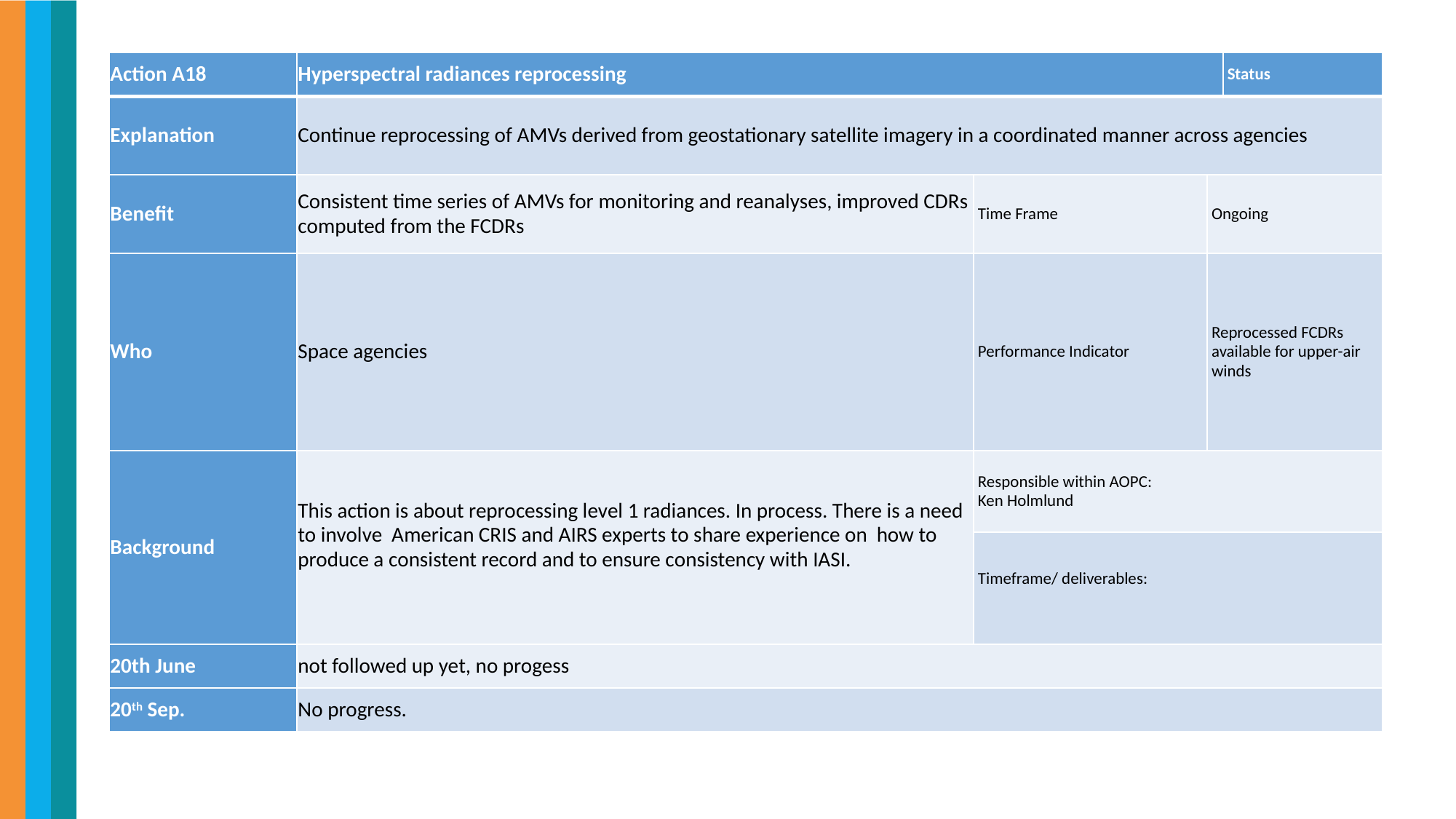

| Action A18 | Hyperspectral radiances reprocessing |  |  | Status |
| --- | --- | --- | --- | --- |
| Explanation | Continue reprocessing of AMVs derived from geostationary satellite imagery in a coordinated manner across agencies |  |  |  |
| Benefit | Consistent time series of AMVs for monitoring and reanalyses, improved CDRs computed from the FCDRs | Time Frame | Ongoing |  |
| Who | Space agencies | Performance Indicator | Reprocessed FCDRs available for upper-air winds |  |
| Background | This action is about reprocessing level 1 radiances. In process. There is a need to involve American CRIS and AIRS experts to share experience on how to produce a consistent record and to ensure consistency with IASI. | Responsible within AOPC: Ken Holmlund |  |  |
|  |  | Timeframe/ deliverables: |  |  |
| 20th June | not followed up yet, no progess |  |  |  |
| 20th Sep. | No progress. |  |  |  |